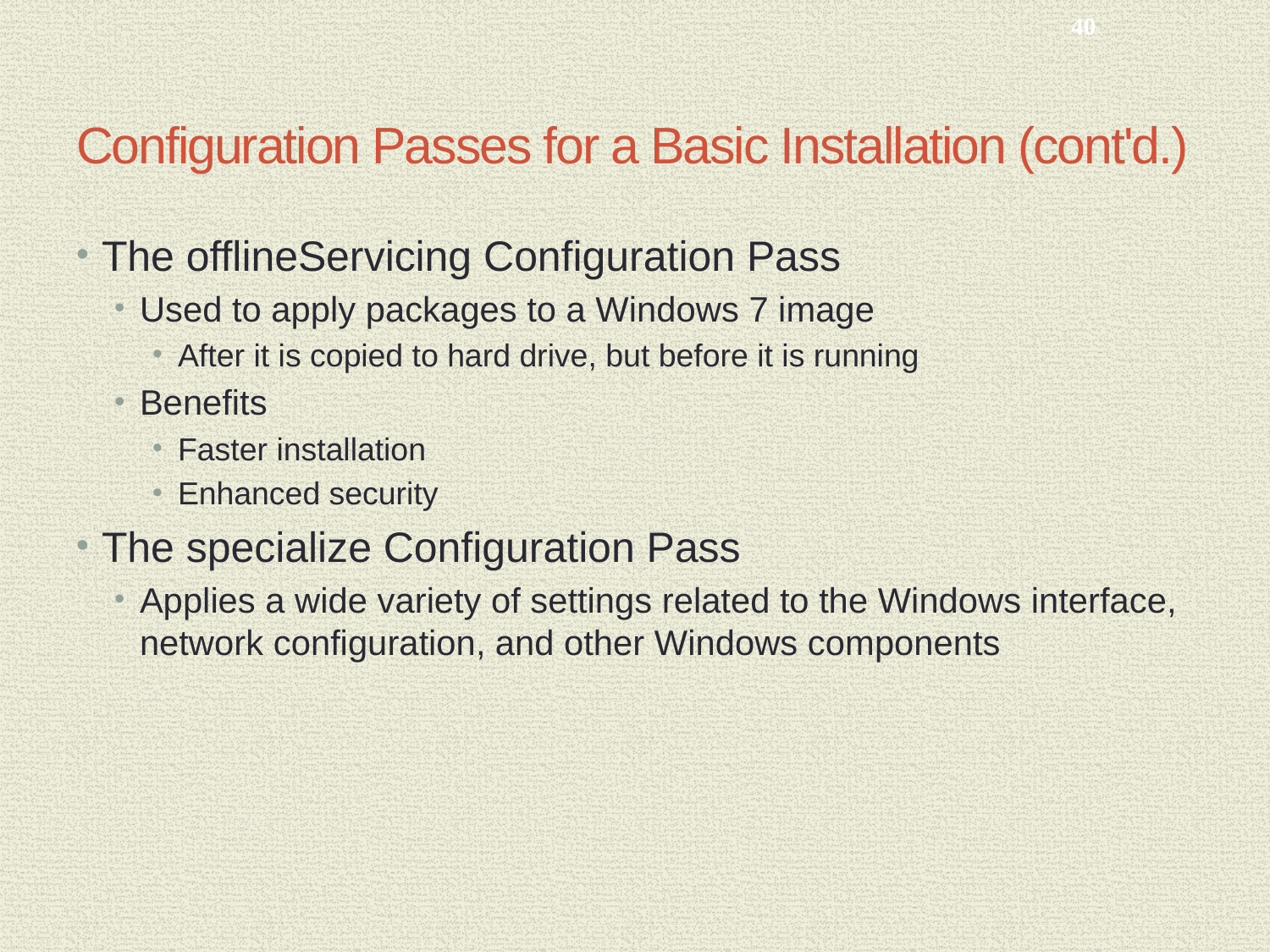

40
# Configuration Passes for a Basic Installation (cont'd.)
The offlineServicing Configuration Pass
Used to apply packages to a Windows 7 image
After it is copied to hard drive, but before it is running
Benefits
Faster installation
Enhanced security
The specialize Configuration Pass
Applies a wide variety of settings related to the Windows interface, network configuration, and other Windows components